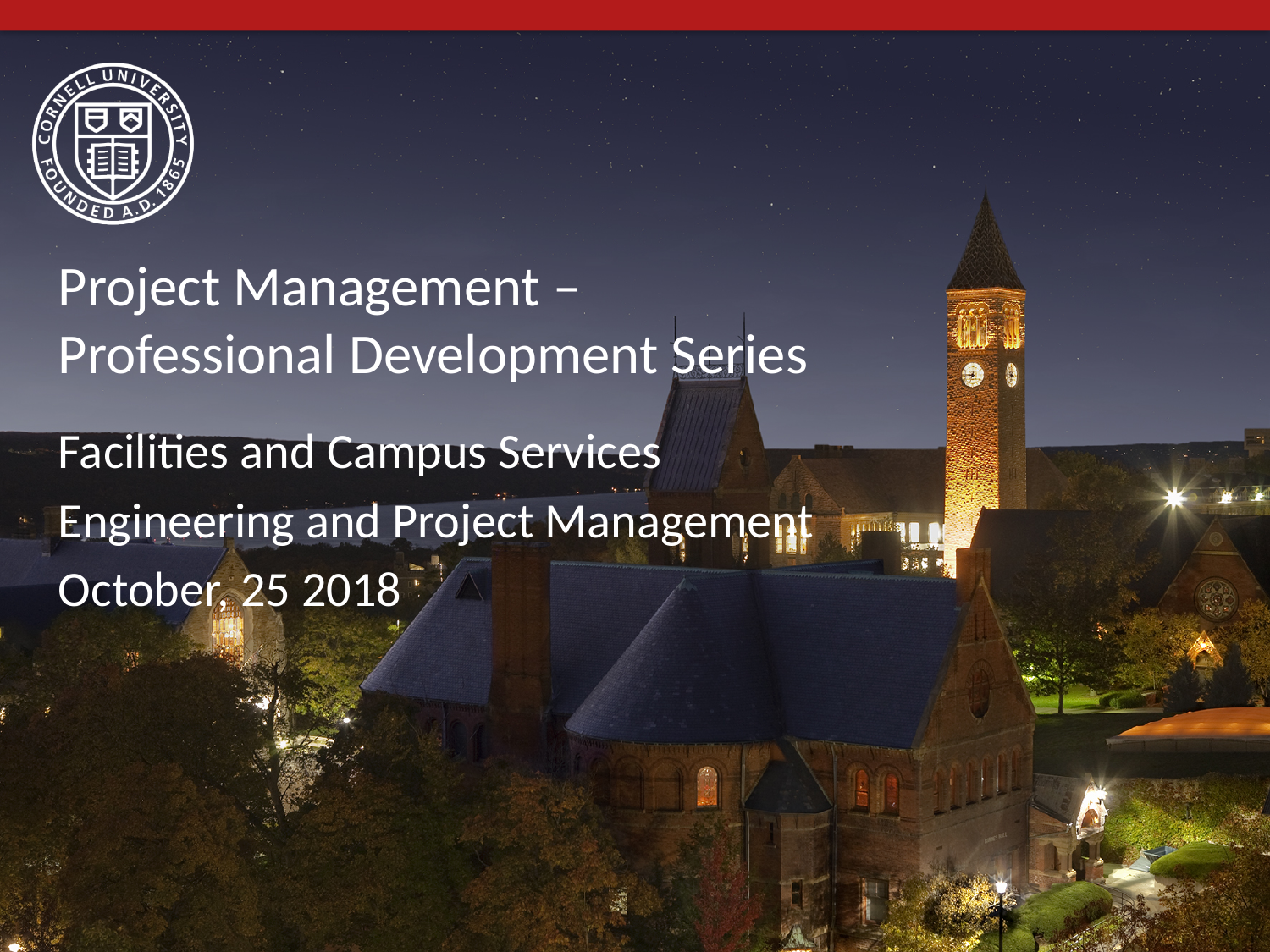

# Project Management – Professional Development Series
Facilities and Campus Services
Engineering and Project Management
October, 25 2018